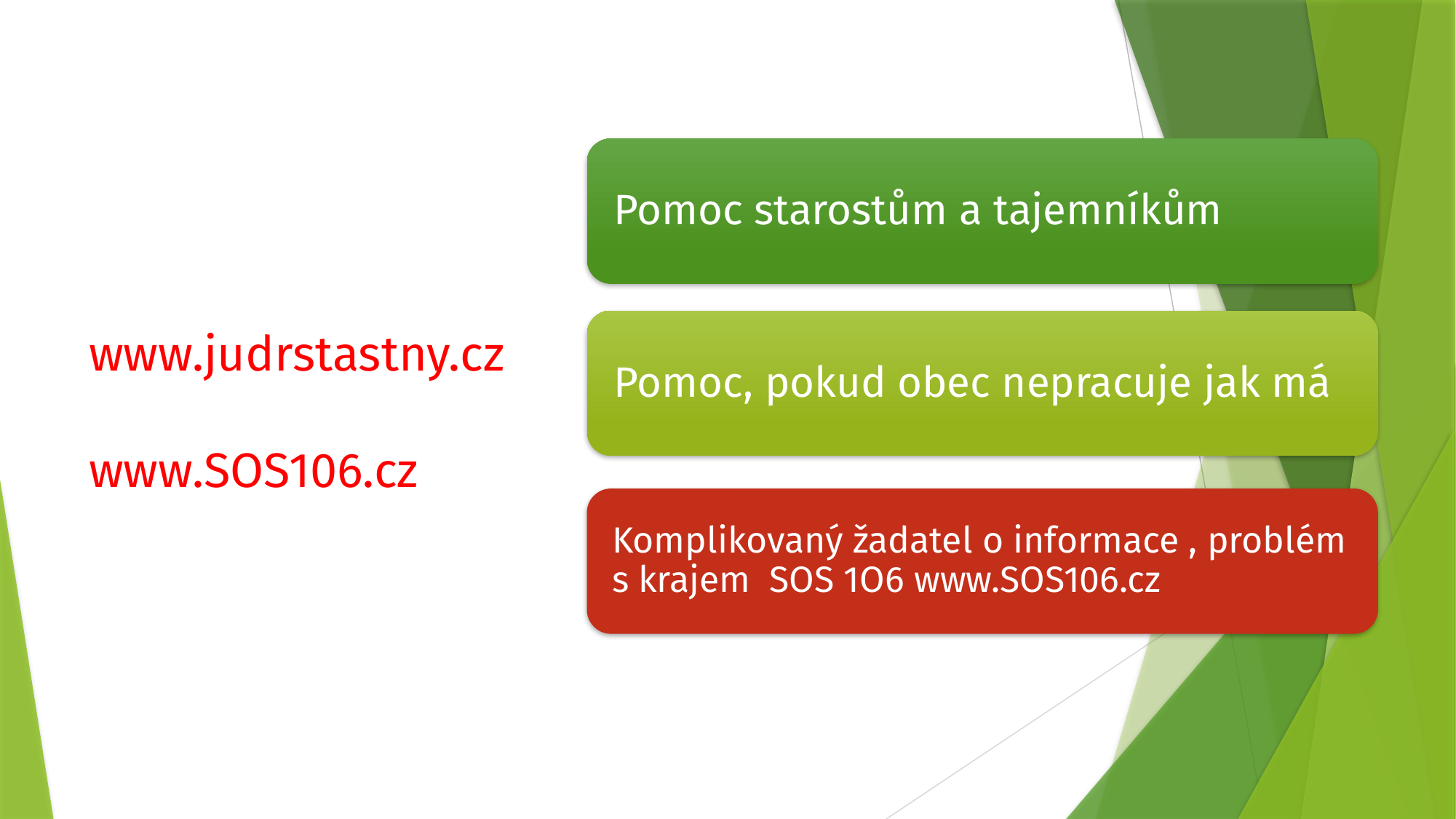

Pomoc starostům a tajemníkům
Pomoc, pokud obec nepracuje jak má
Komplikovaný žadatel o informace , problém s krajem  SOS 1O6 www.SOS106.cz
# www.judrstastny.cz www.SOS106.cz